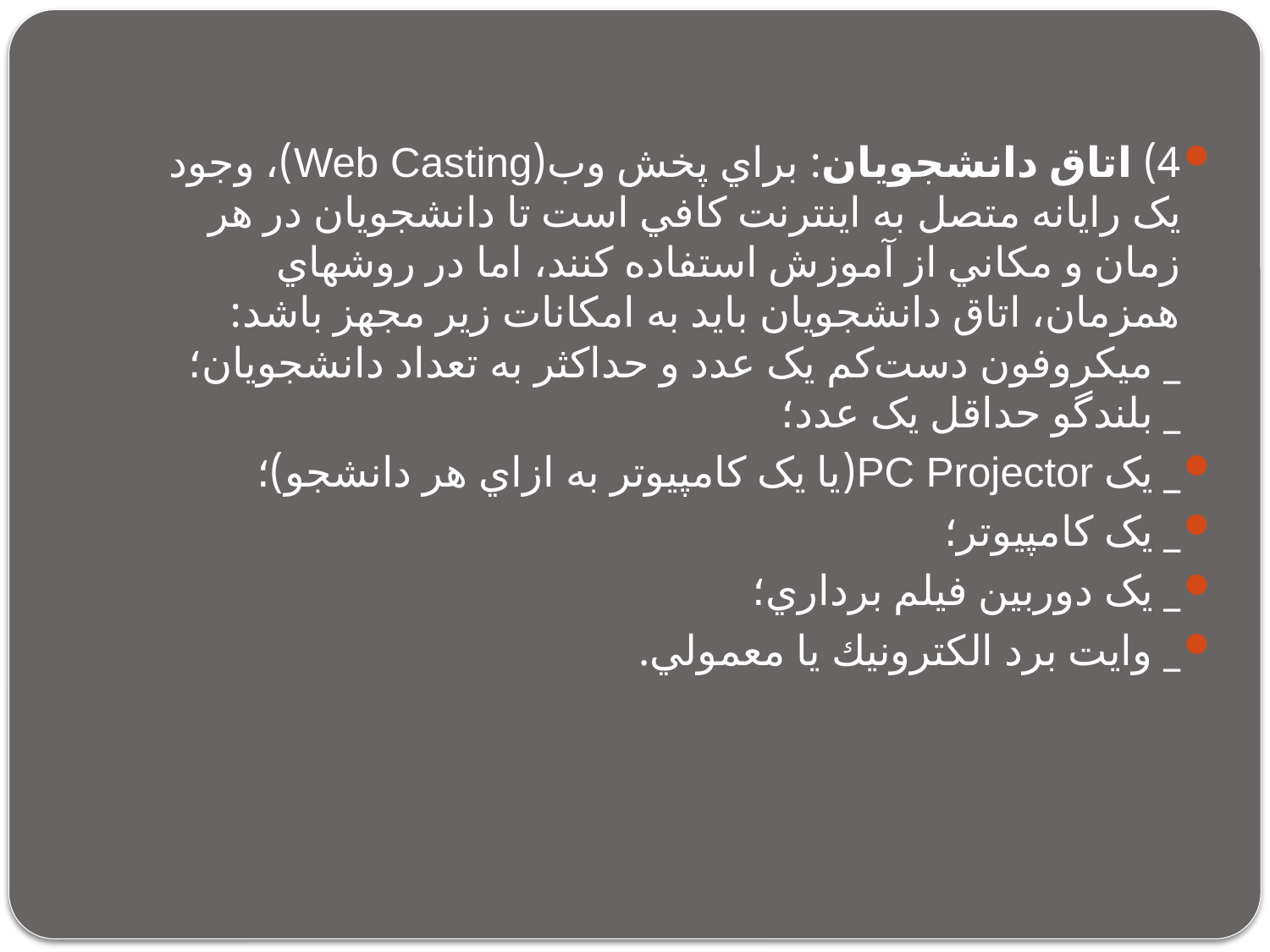

4) اتاق دانشجويان: براي پخش وب(Web Casting)، وجود يک رايانه متصل به اينترنت کافي است تا دانشجويان در هر زمان و مکاني از آموزش استفاده کنند، اما در روشهاي همزمان، اتاق دانشجويان بايد به امکانات زير مجهز باشد:
_ ميکروفون دست‌كم يک عدد و حداکثر به تعداد دانشجويان؛
_ بلندگو حداقل يک عدد؛
_ يک PC Projector(يا يک کامپيوتر به ازاي هر دانشجو)؛
_ يک کامپيوتر؛
_ يک دوربين فيلم برداري؛
_ وايت برد الكترونيك يا معمولي.